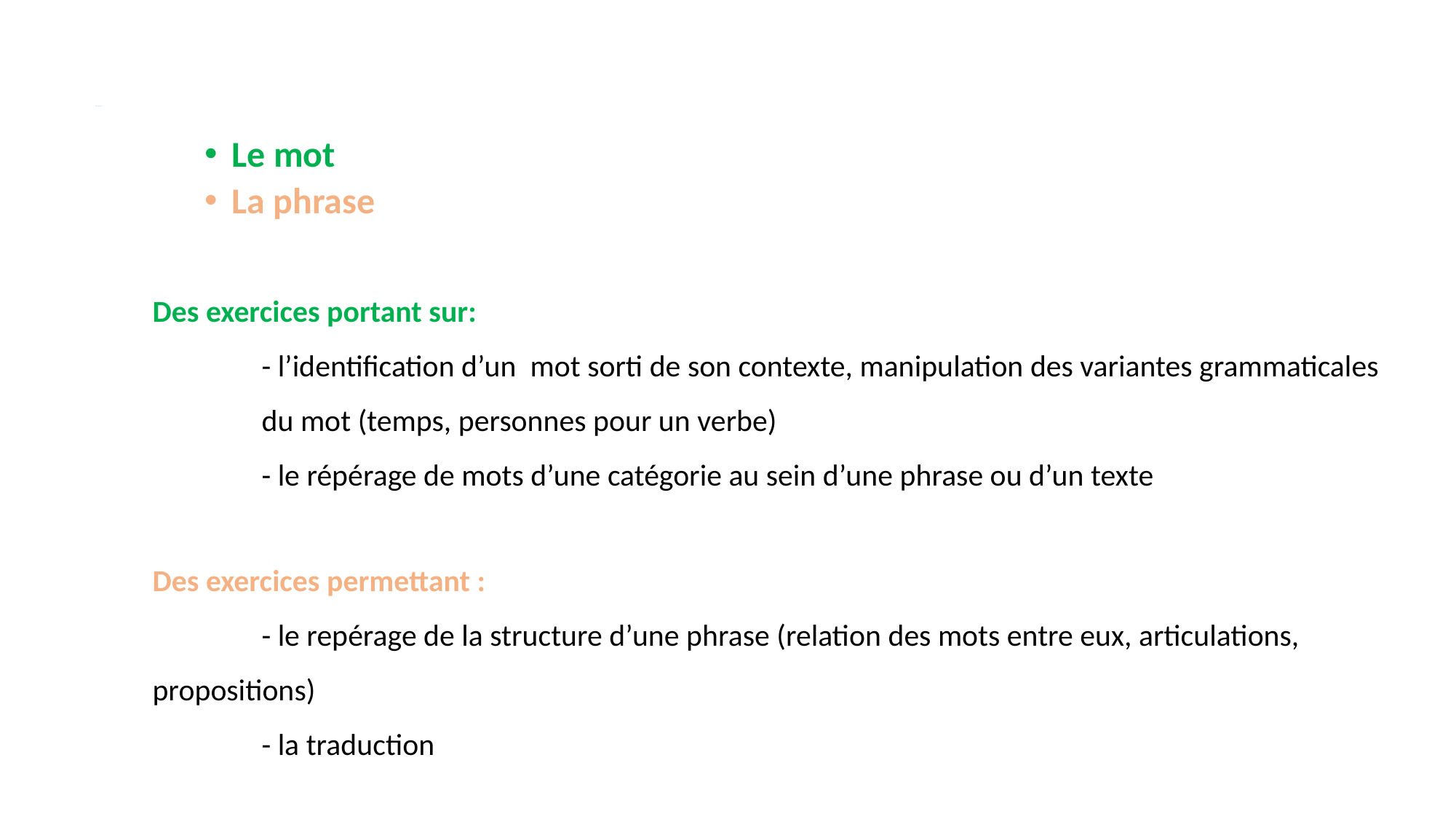

# Deux échelles pour cet apprentissage linguistique
Le mot
La phrase
Des exercices portant sur:
	- l’identification d’un  mot sorti de son contexte, manipulation des variantes grammaticales 	du mot (temps, personnes pour un verbe)
	- le répérage de mots d’une catégorie au sein d’une phrase ou d’un texte
Des exercices permettant :
	- le repérage de la structure d’une phrase (relation des mots entre eux, articulations, 	propositions)
	- la traduction